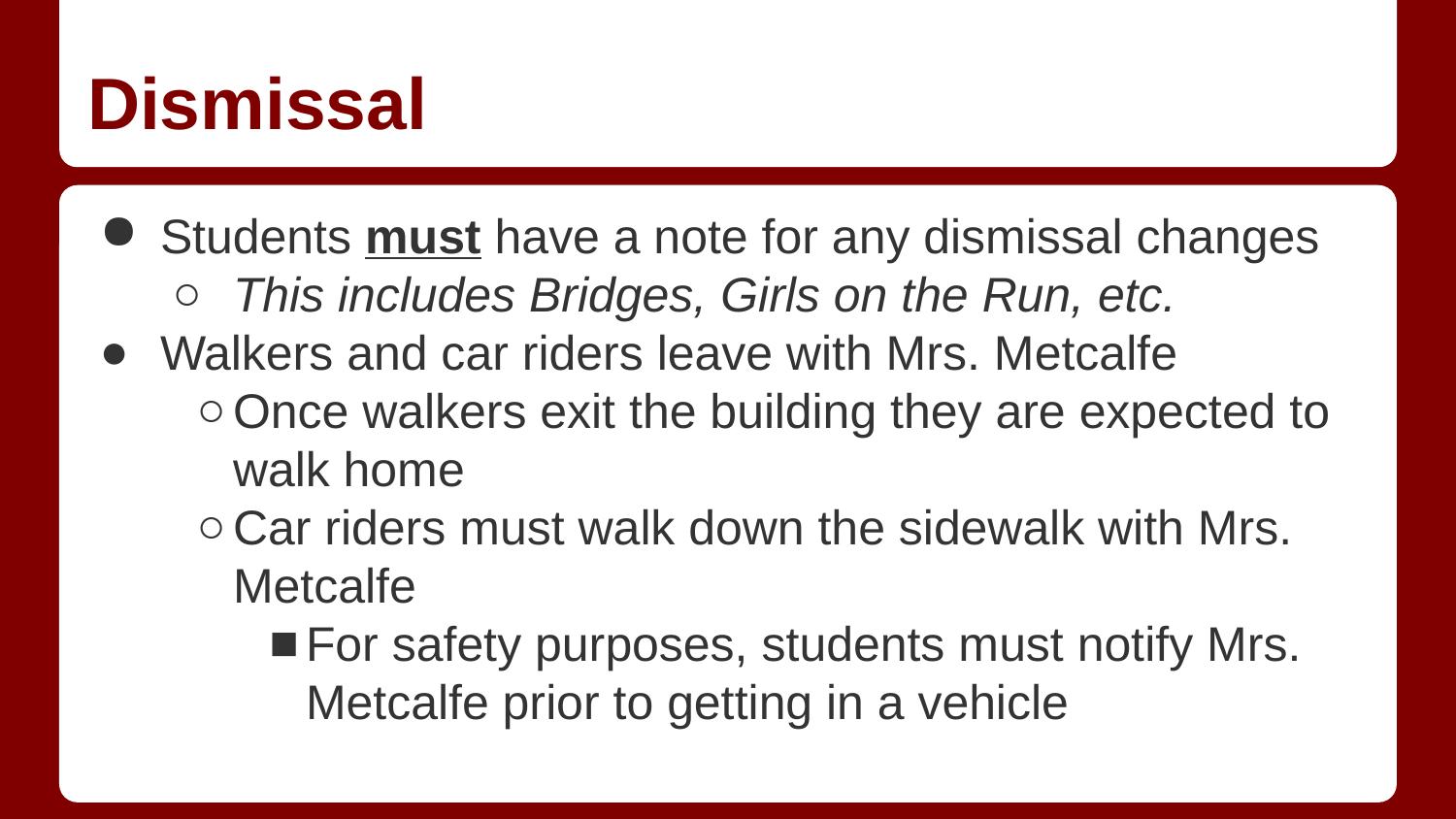

# Dismissal
Students must have a note for any dismissal changes
This includes Bridges, Girls on the Run, etc.
Walkers and car riders leave with Mrs. Metcalfe
Once walkers exit the building they are expected to walk home
Car riders must walk down the sidewalk with Mrs. Metcalfe
For safety purposes, students must notify Mrs. Metcalfe prior to getting in a vehicle